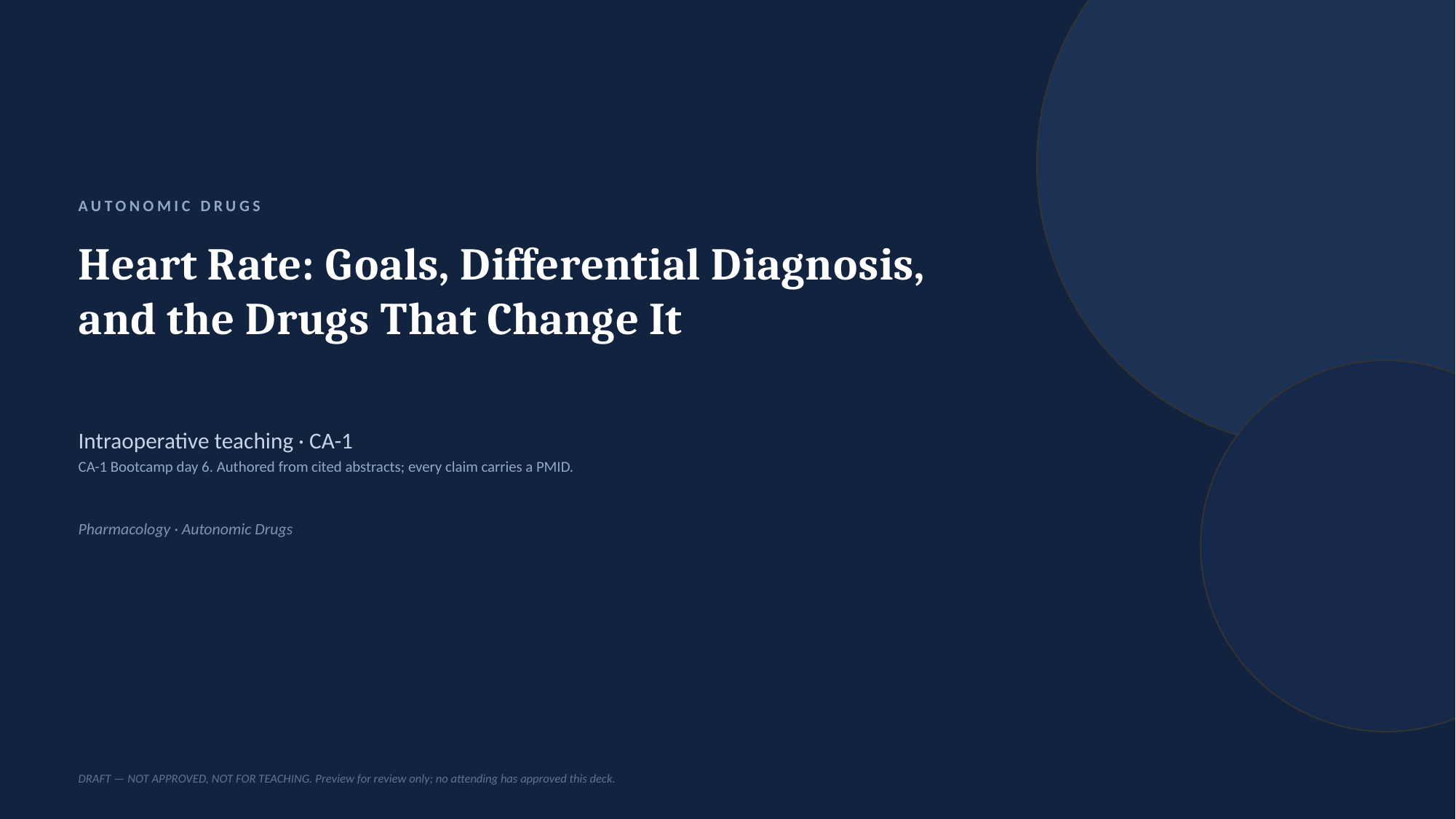

AUTONOMIC DRUGS
Heart Rate: Goals, Differential Diagnosis, and the Drugs That Change It

Intraoperative teaching · CA-1
CA-1 Bootcamp day 6. Authored from cited abstracts; every claim carries a PMID.
Pharmacology · Autonomic Drugs
DRAFT — NOT APPROVED, NOT FOR TEACHING. Preview for review only; no attending has approved this deck.